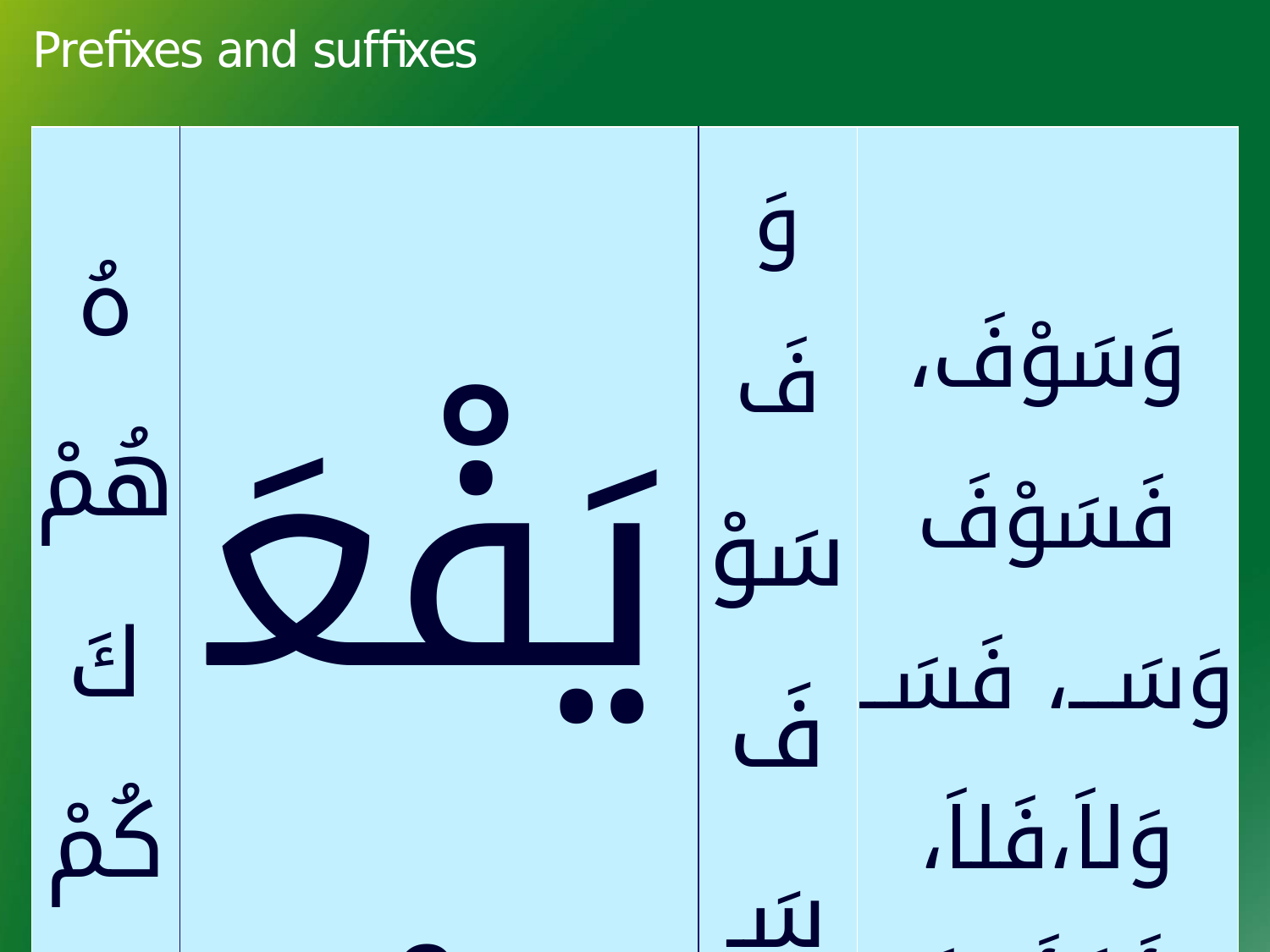

# Prefixes and suffixes
| هُ هُمْ كَ كُمْ ي نَا هَا | يَفْعَلُ | وَ فَ سَوْفَ سَـ لاَ لَمْ لَنْ | وَسَوْفَ، فَسَوْفَ وَسَـــ، فَسَــ وَلاَ،فَلاَ، أَلاَ،أَفَلاَ أَلَمْ، فَلَمْ، وَلَمْ وَلَنْ، فَلَنْ |
| --- | --- | --- | --- |